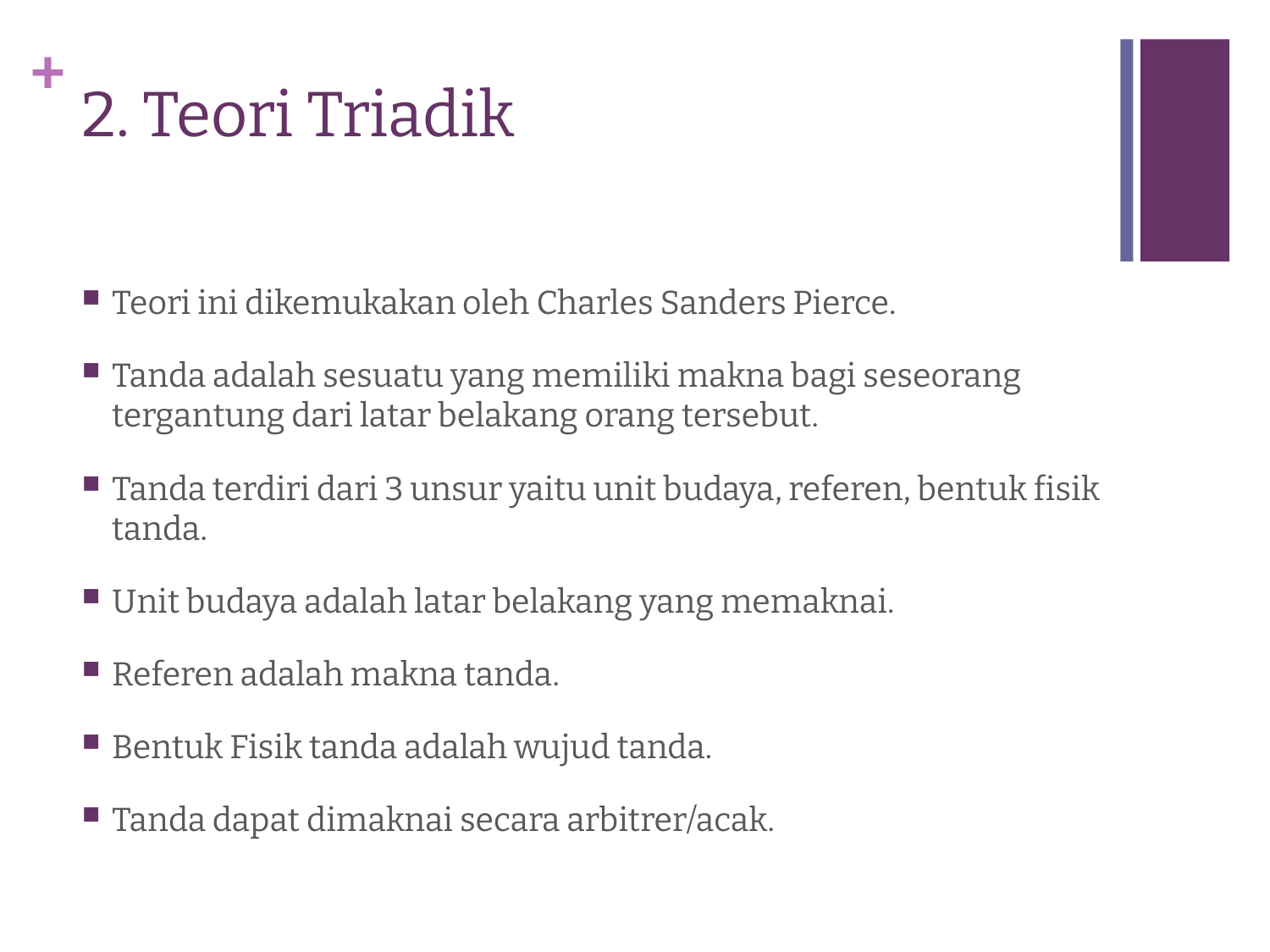

# 2. Teori Triadik
Teori ini dikemukakan oleh Charles Sanders Pierce.
Tanda adalah sesuatu yang memiliki makna bagi seseorang tergantung dari latar belakang orang tersebut.
Tanda terdiri dari 3 unsur yaitu unit budaya, referen, bentuk fisik tanda.
Unit budaya adalah latar belakang yang memaknai.
Referen adalah makna tanda.
Bentuk Fisik tanda adalah wujud tanda.
Tanda dapat dimaknai secara arbitrer/acak.